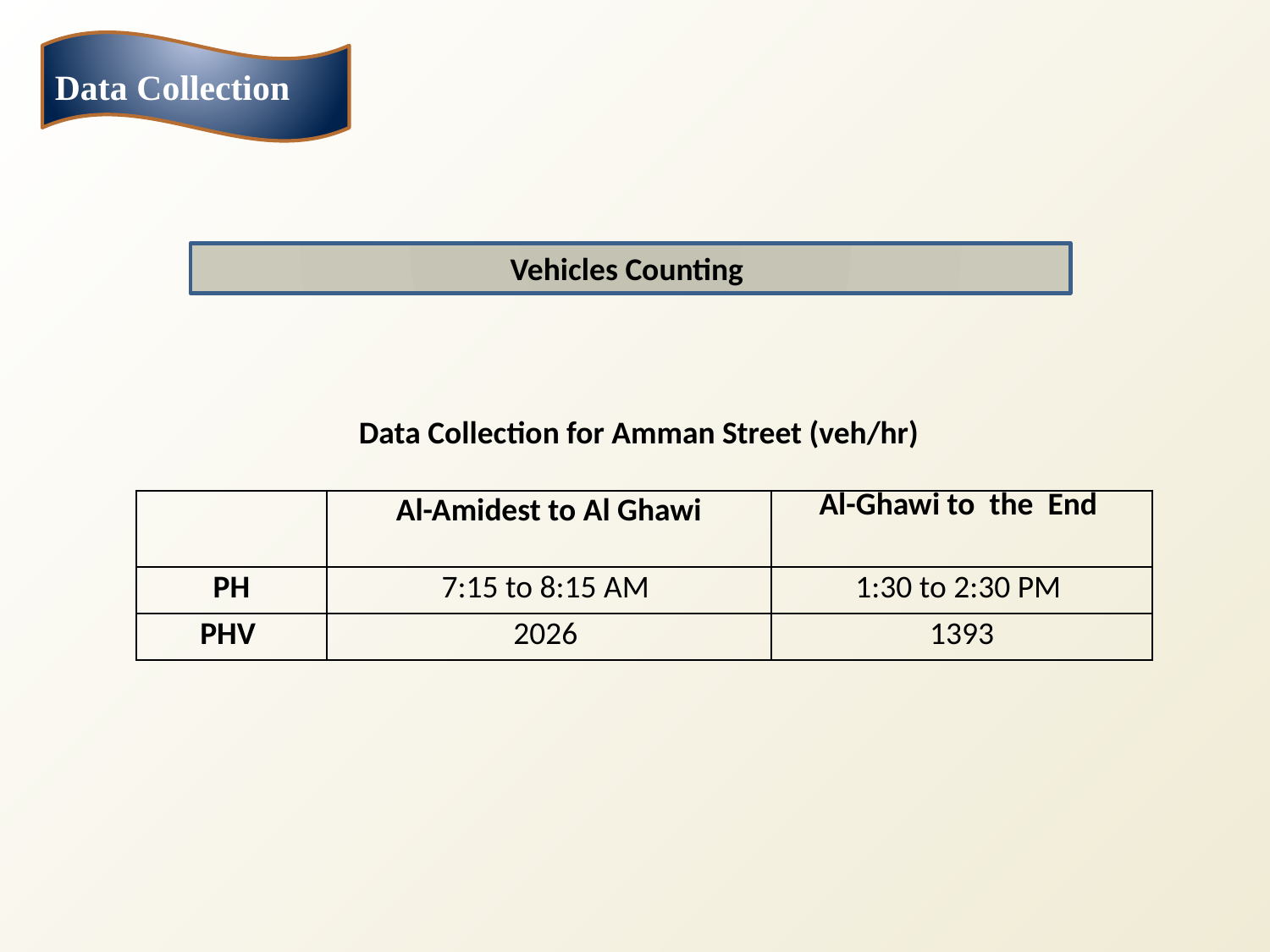

Data Collection
Vehicles Counting
Data Collection for Amman Street (veh/hr)
|  | Al-Amidest to Al Ghawi | Al-Ghawi to the End |
| --- | --- | --- |
| PH | 7:15 to 8:15 AM | 1:30 to 2:30 PM |
| PHV | 2026 | 1393 |